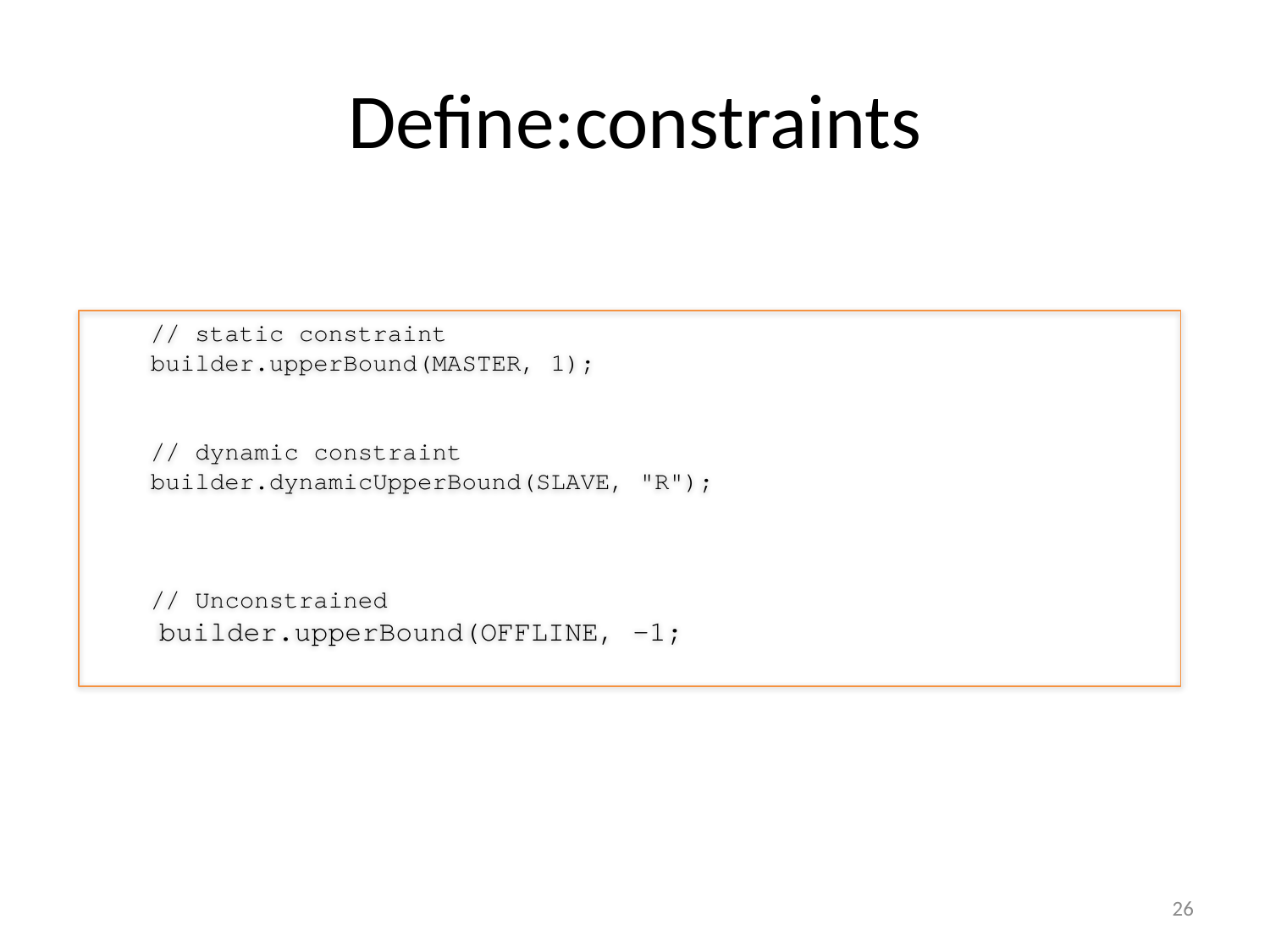

# Define:constraints
    // static constraint
    builder.upperBound(MASTER, 1);

    // dynamic constraint
    builder.dynamicUpperBound(SLAVE, "R");

    // Unconstrained
    builder.upperBound(OFFLINE, -1;

26